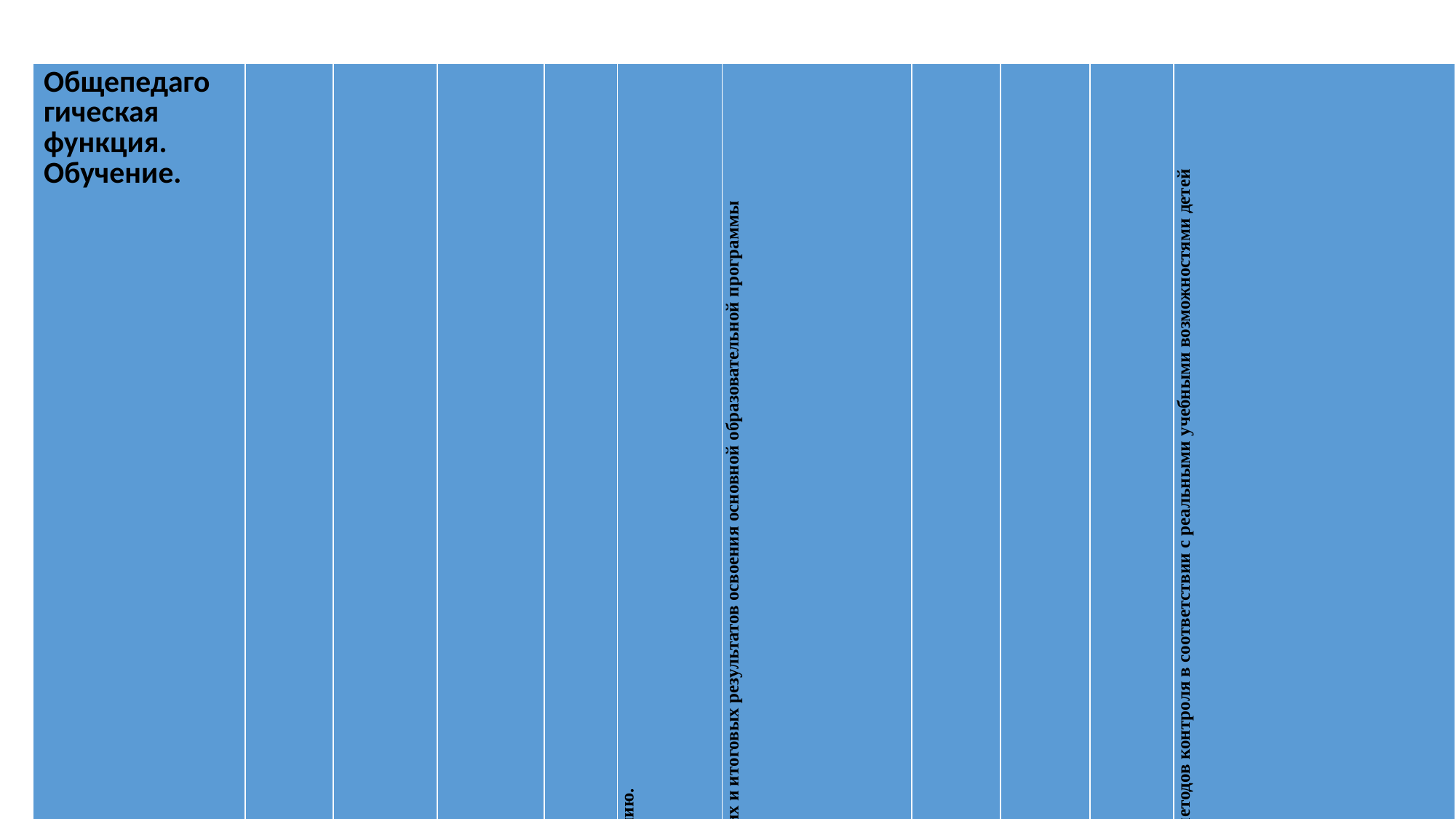

| Общепедаго гическая функция. Обучение. | 1.1.Разработка и реализация программ учебных дисциплин | 1.2.Осуществление профессиональной деятельности в соответствии с ФГОС | 1.3.Участие в разработке и реализации программы развития | 1.4. Планирование и проведение учебных занятий | 1.5 Систематический анализ эффективности учебных занятий и подходов к обучению. | 1.6. Организация, осуществление контроля и оценки учебных достижений, текущих и итоговых результатов освоения основной образовательной программы обучающимися: | 1.7. Формирование УУД | 1.8. Формирование навыков, связанных с ИКТ | 1.9 Формирование мотивации к обучению. | 1.10 Объективная оценка знаний обучающихся на основе тестирования и других методов контроля в соответствии с реальными учебными возможностями детей |
| --- | --- | --- | --- | --- | --- | --- | --- | --- | --- | --- |
| Количество педагогов владеющих компетентностью | 48 | 46 | 48 | 45 | 46 | 47 | 46 | 48 | 48 | 48 |
| Количество педагогов не вполне владеют компетентностью |  | 2 |  | 3 | 2 | 1 | 2 |  |  | 0 |
| % владеющих компетентностью | 100 | 96 | 100 | 94 | 96 | 98 | 96 | 100 | 100 | 100 |